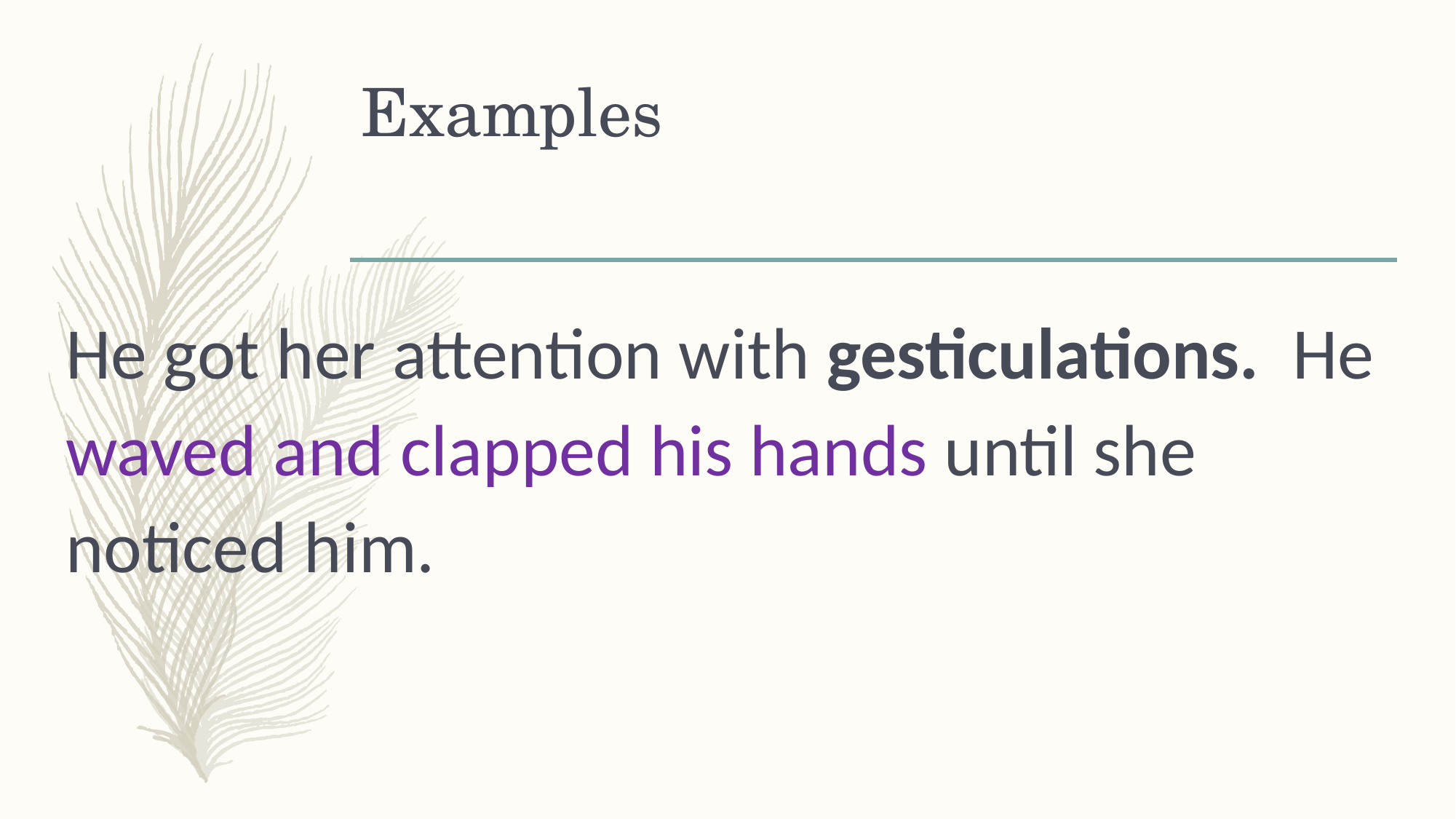

# Examples
He got her attention with gesticulations.  He waved and clapped his hands until she noticed him.